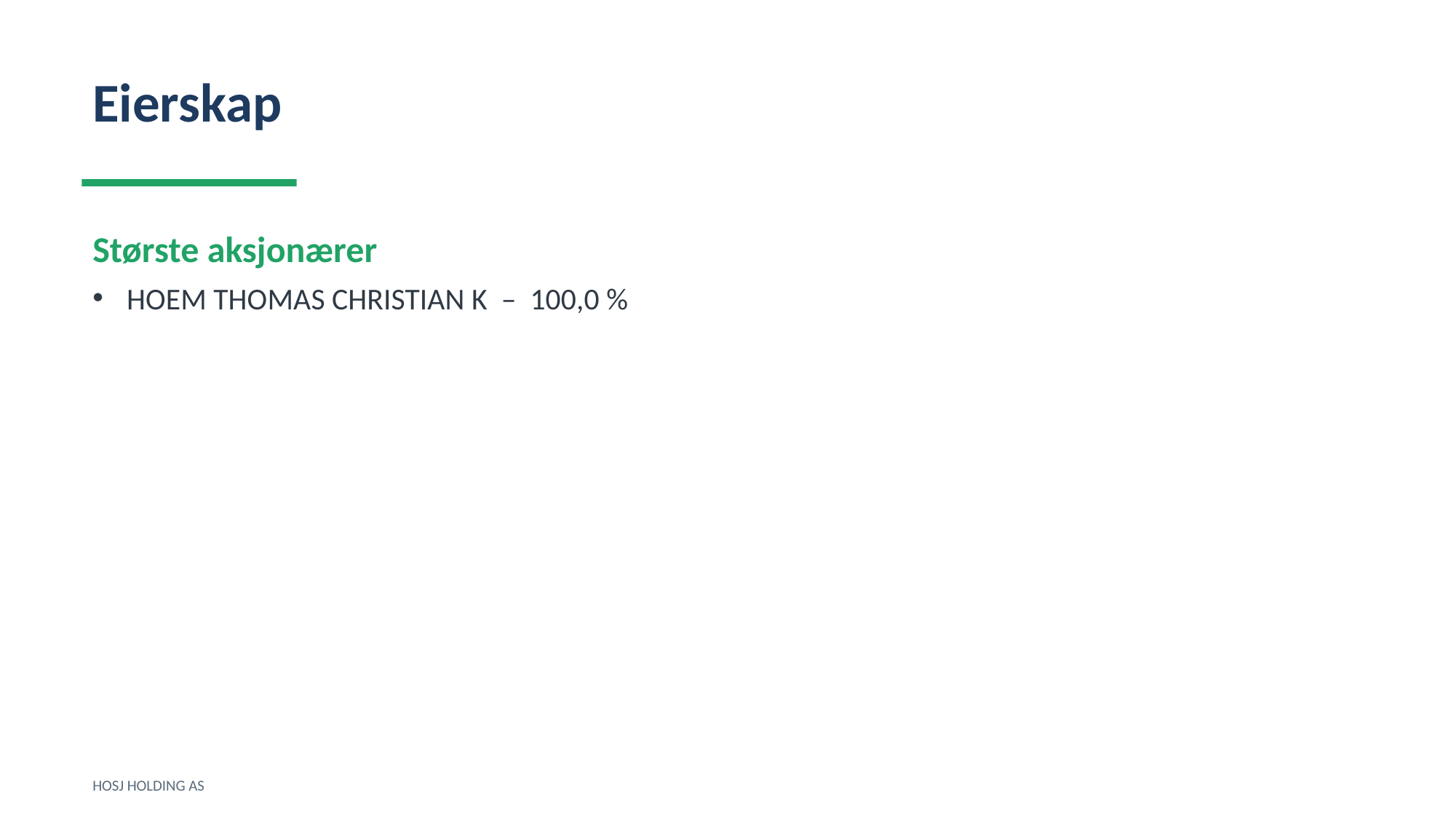

Eierskap

Største aksjonærer
HOEM THOMAS CHRISTIAN K  –  100,0 %
HOSJ HOLDING AS